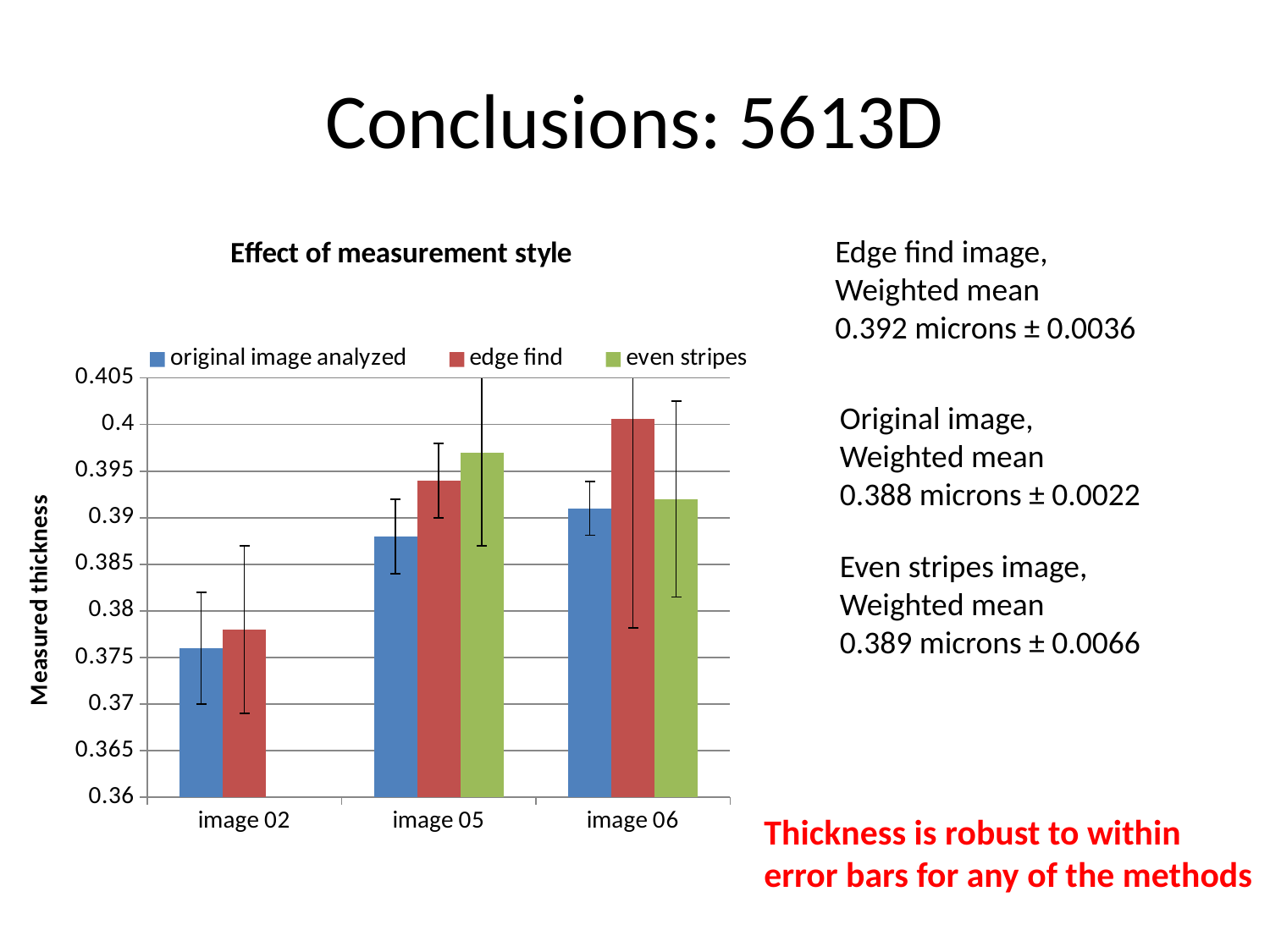

# Conclusions: 5613D

### Chart: Effect of measurement style

| Category |  |  |  |
|---|---|---|---|
| image 02 | 0.376 | 0.378 | None |
| image 05 | 0.388 | 0.394 | 0.397 |
| image 06 | 0.391 | 0.40061 | 0.392 |
Edge find image,
Weighted mean
0.392 microns ± 0.0036
Original image,
Weighted mean
0.388 microns ± 0.0022
Even stripes image,
Weighted mean
0.389 microns ± 0.0066
Thickness is robust to within
error bars for any of the methods